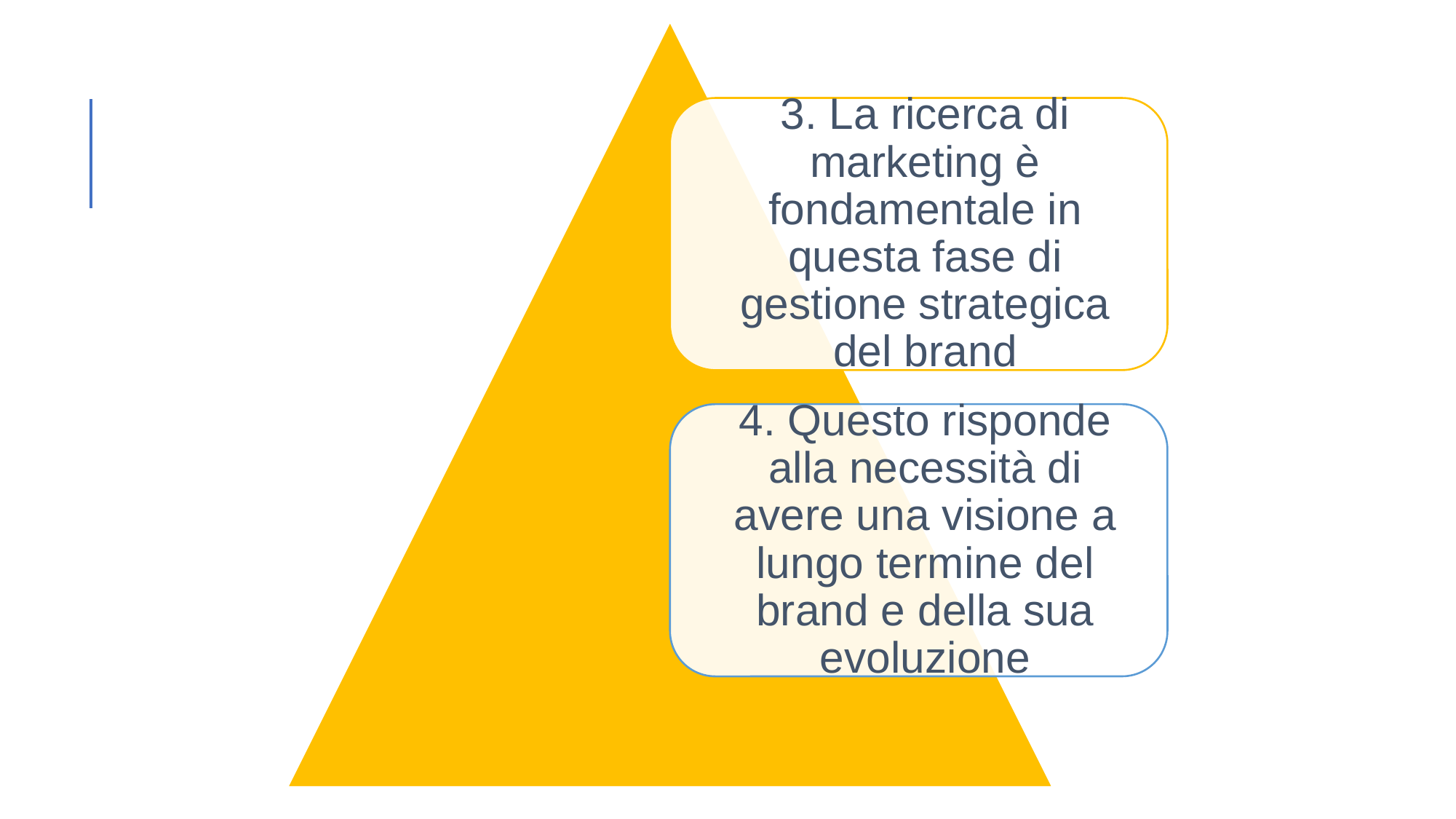

3. La ricerca di marketing è fondamentale in questa fase di gestione strategica del brand
4. Questo risponde alla necessità di avere una visione a lungo termine del brand e della sua evoluzione